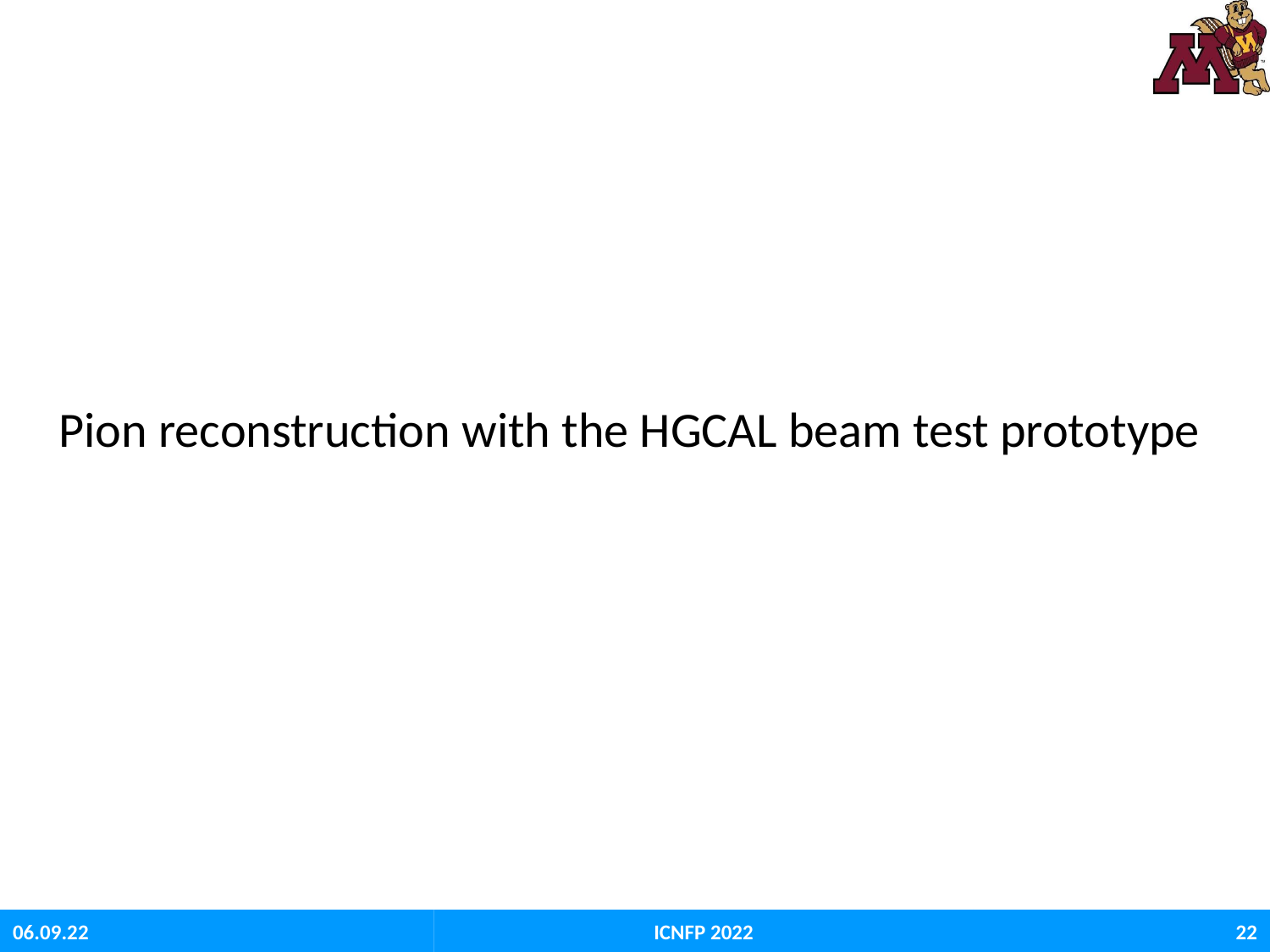

#
Pion reconstruction with the HGCAL beam test prototype
06.09.22
ICNFP 2022
22